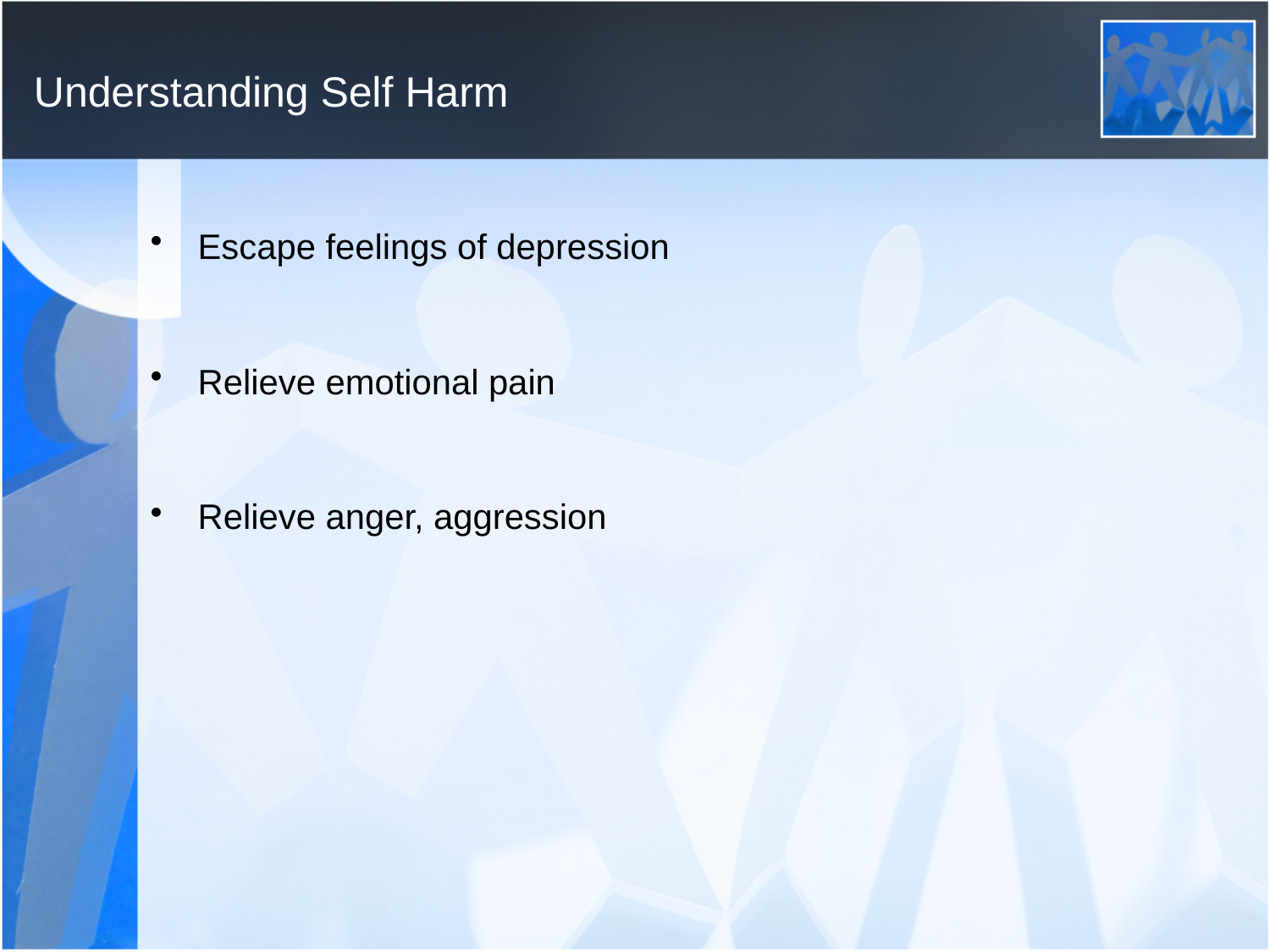

# Understanding Self Harm
Escape feelings of depression

Relieve emotional pain

Relieve anger, aggression